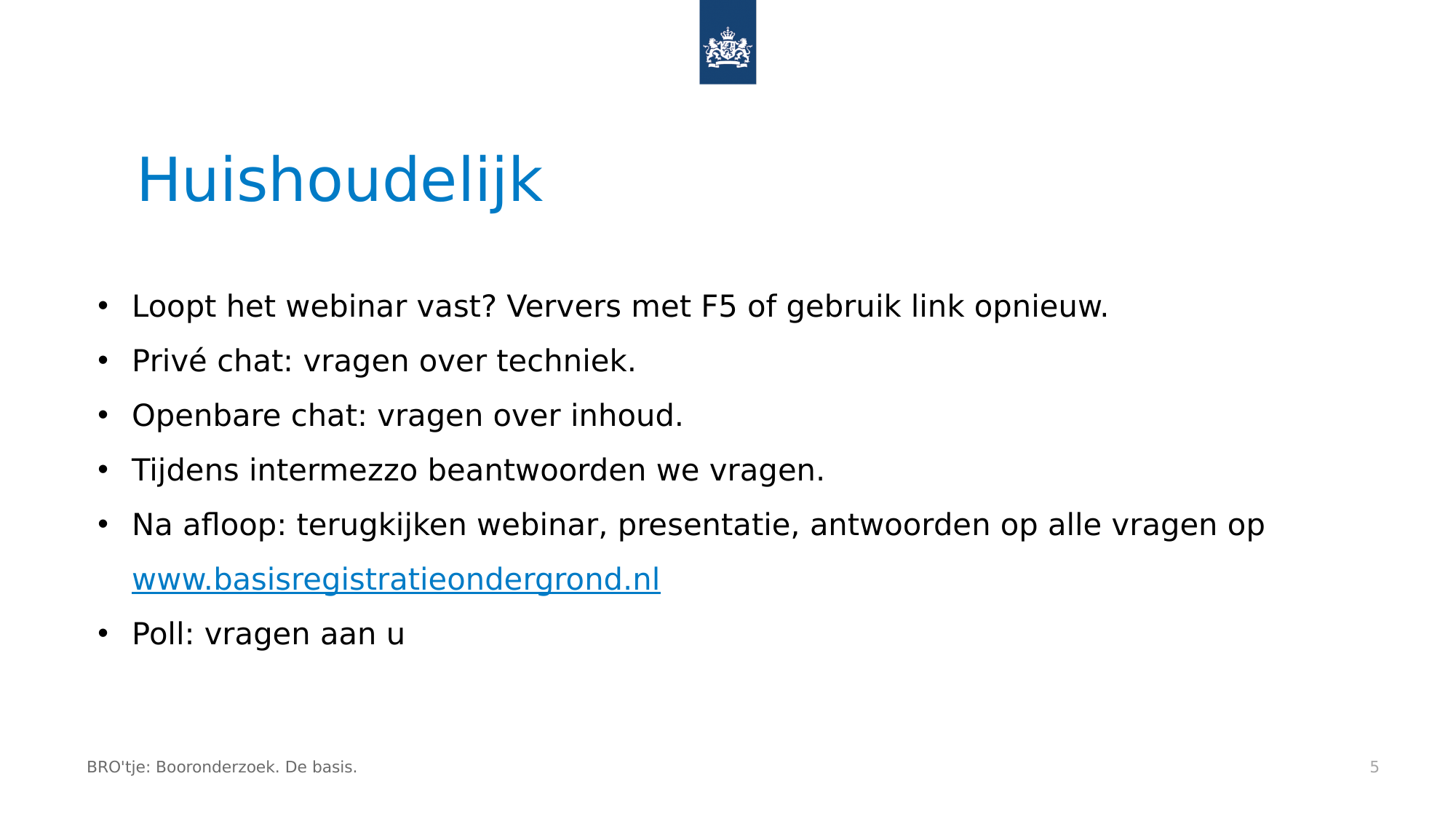

Huishoudelijk
Loopt het webinar vast? Ververs met F5 of gebruik link opnieuw.
Privé chat: vragen over techniek.
Openbare chat: vragen over inhoud.
Tijdens intermezzo beantwoorden we vragen.
Na afloop: terugkijken webinar, presentatie, antwoorden op alle vragen op www.basisregistratieondergrond.nl
Poll: vragen aan u

BRO'tje: Booronderzoek. De basis.
5